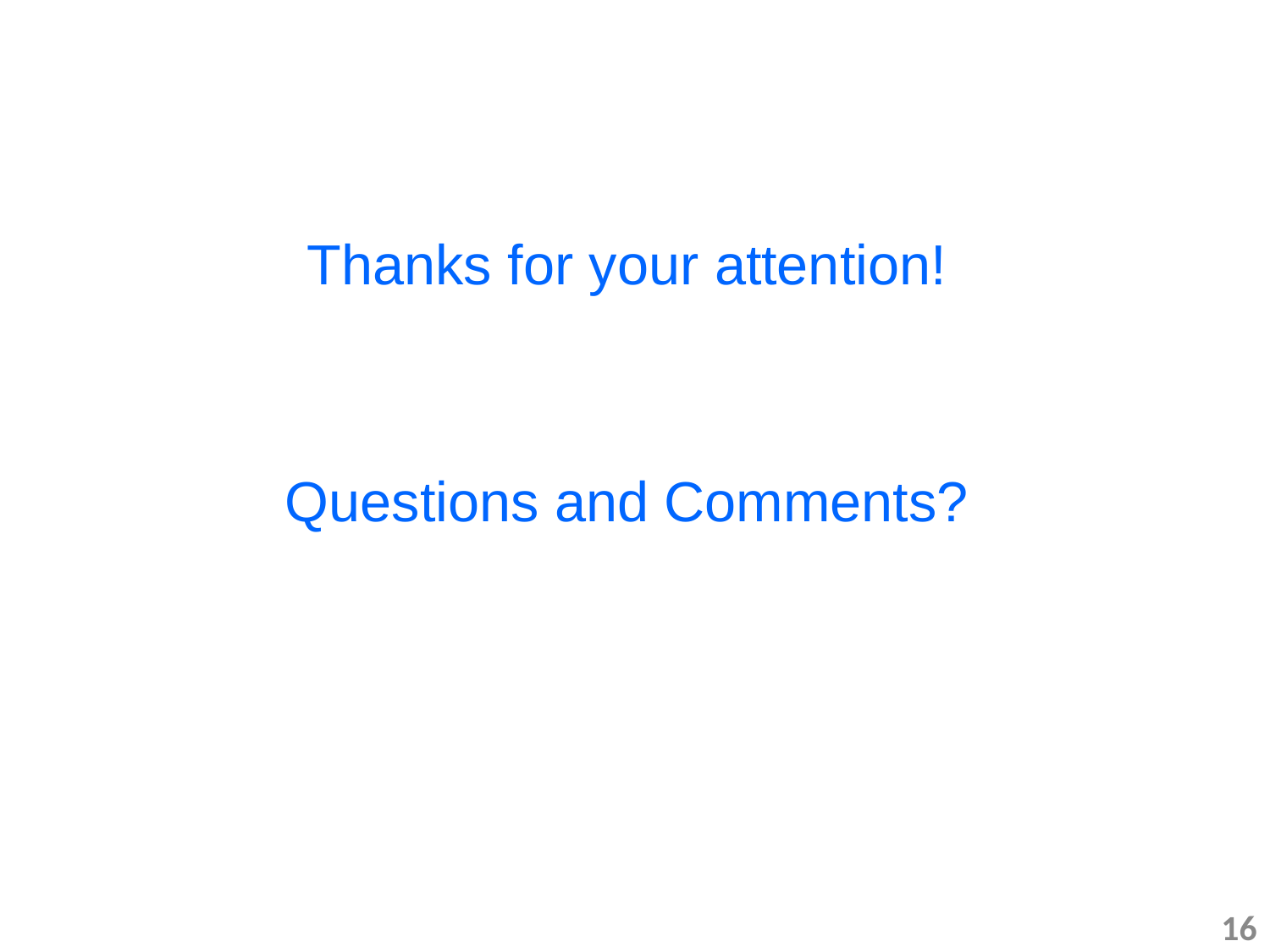

Thanks for your attention!

Questions and Comments?
16